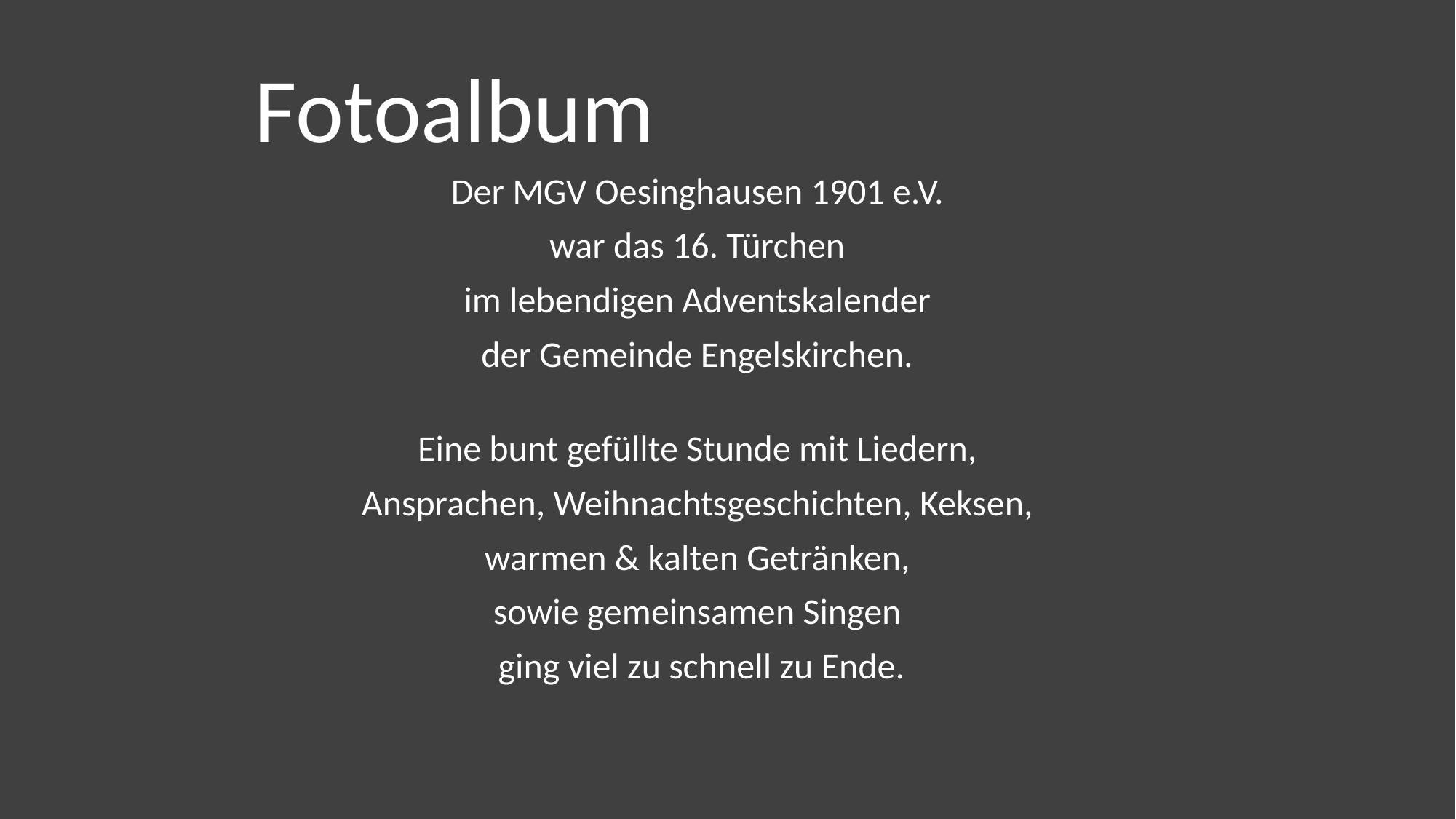

# Fotoalbum
Der MGV Oesinghausen 1901 e.V.
war das 16. Türchen
im lebendigen Adventskalender
der Gemeinde Engelskirchen.
Eine bunt gefüllte Stunde mit Liedern,
Ansprachen, Weihnachtsgeschichten, Keksen,
warmen & kalten Getränken,
sowie gemeinsamen Singen
ging viel zu schnell zu Ende.